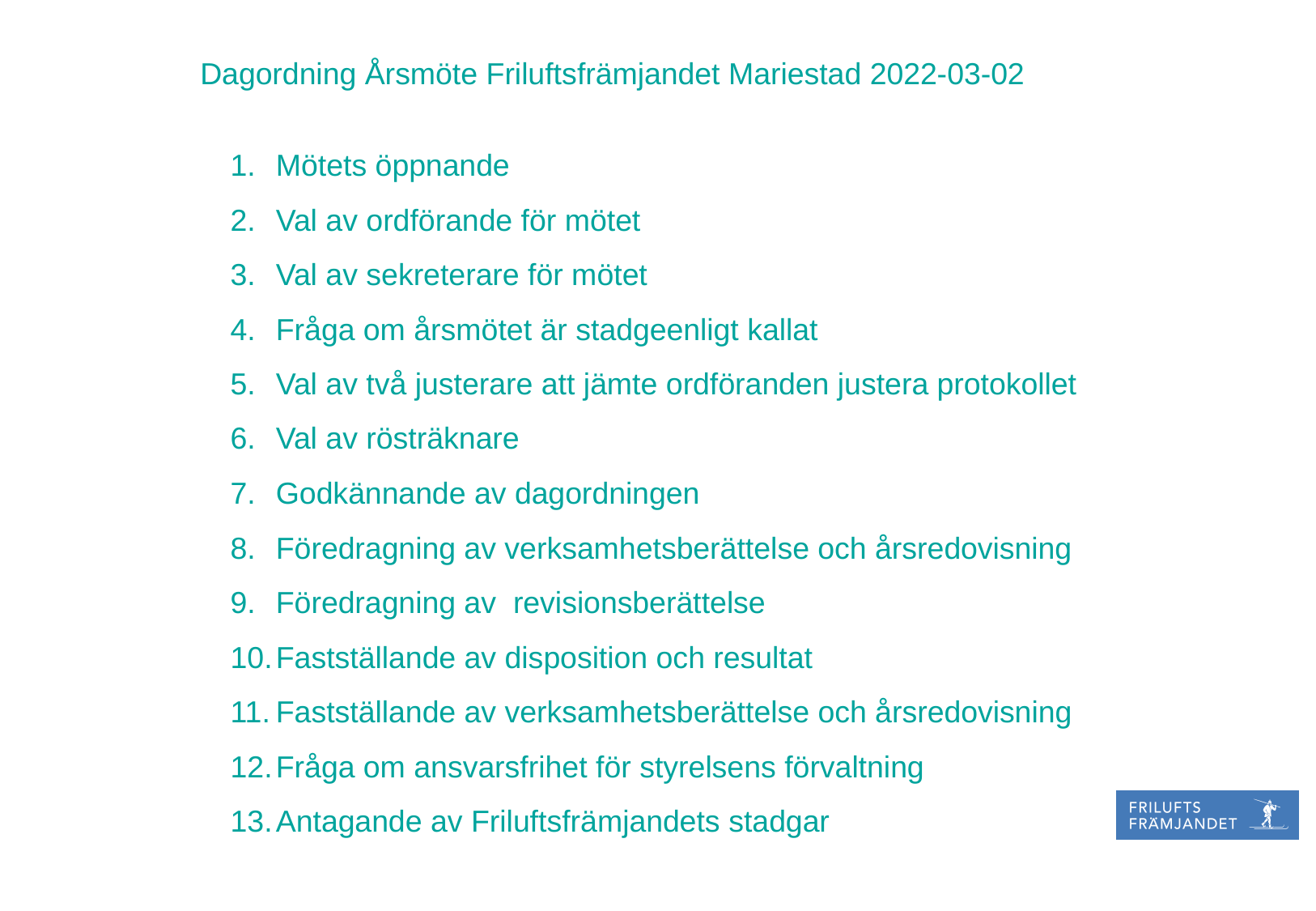

Dagordning Årsmöte Friluftsfrämjandet Mariestad 2022-03-02
Mötets öppnande
Val av ordförande för mötet
Val av sekreterare för mötet
Fråga om årsmötet är stadgeenligt kallat
Val av två justerare att jämte ordföranden justera protokollet
Val av rösträknare
Godkännande av dagordningen
Föredragning av verksamhetsberättelse och årsredovisning
Föredragning av  revisionsberättelse
Fastställande av disposition och resultat
Fastställande av verksamhetsberättelse och årsredovisning
Fråga om ansvarsfrihet för styrelsens förvaltning
Antagande av Friluftsfrämjandets stadgar